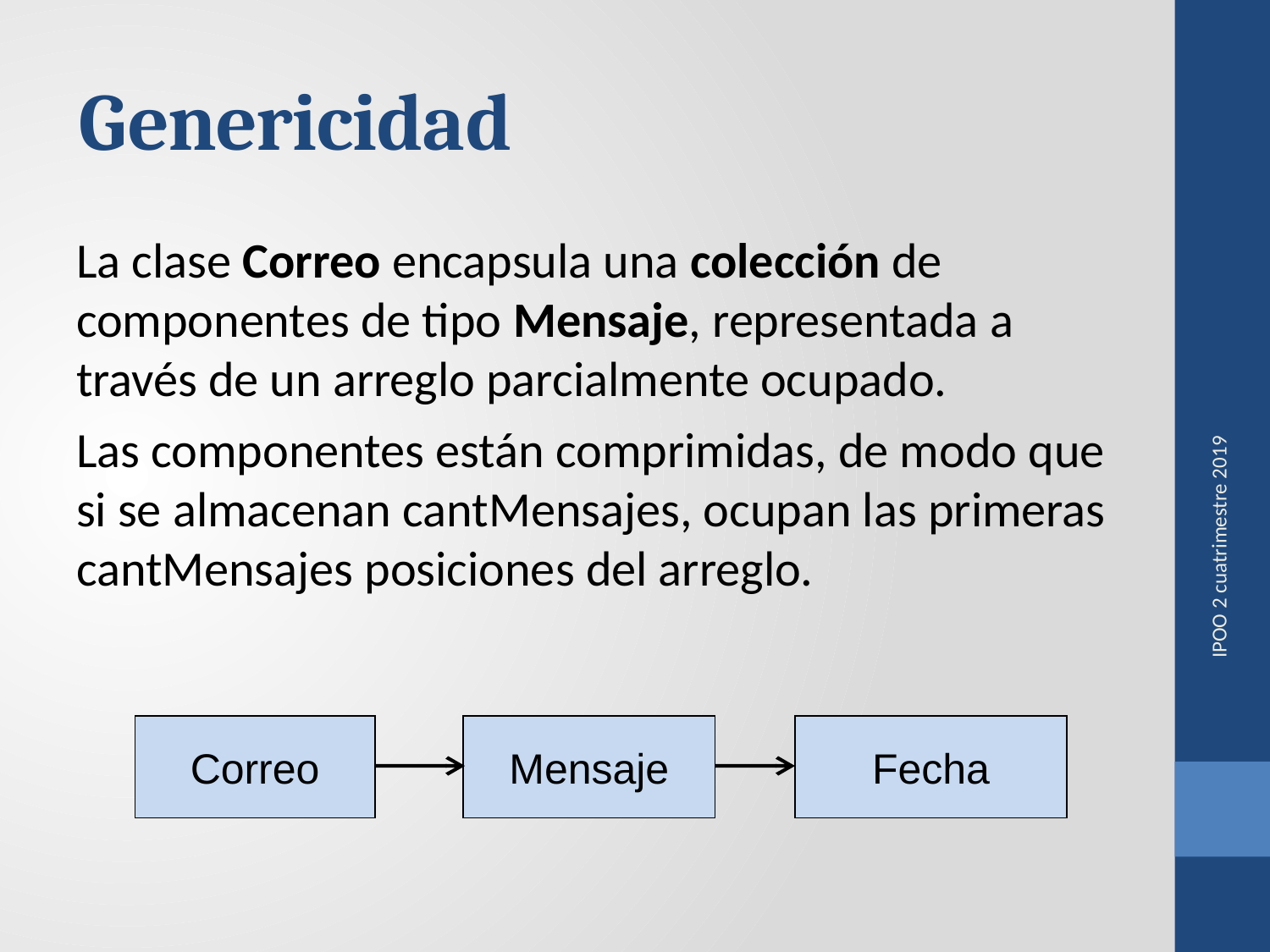

# Genericidad
La clase Correo encapsula una colección de componentes de tipo Mensaje, representada a través de un arreglo parcialmente ocupado.
Las componentes están comprimidas, de modo que si se almacenan cantMensajes, ocupan las primeras cantMensajes posiciones del arreglo.

IPOO 2 cuatrimestre 2019
Correo
Mensaje
Fecha